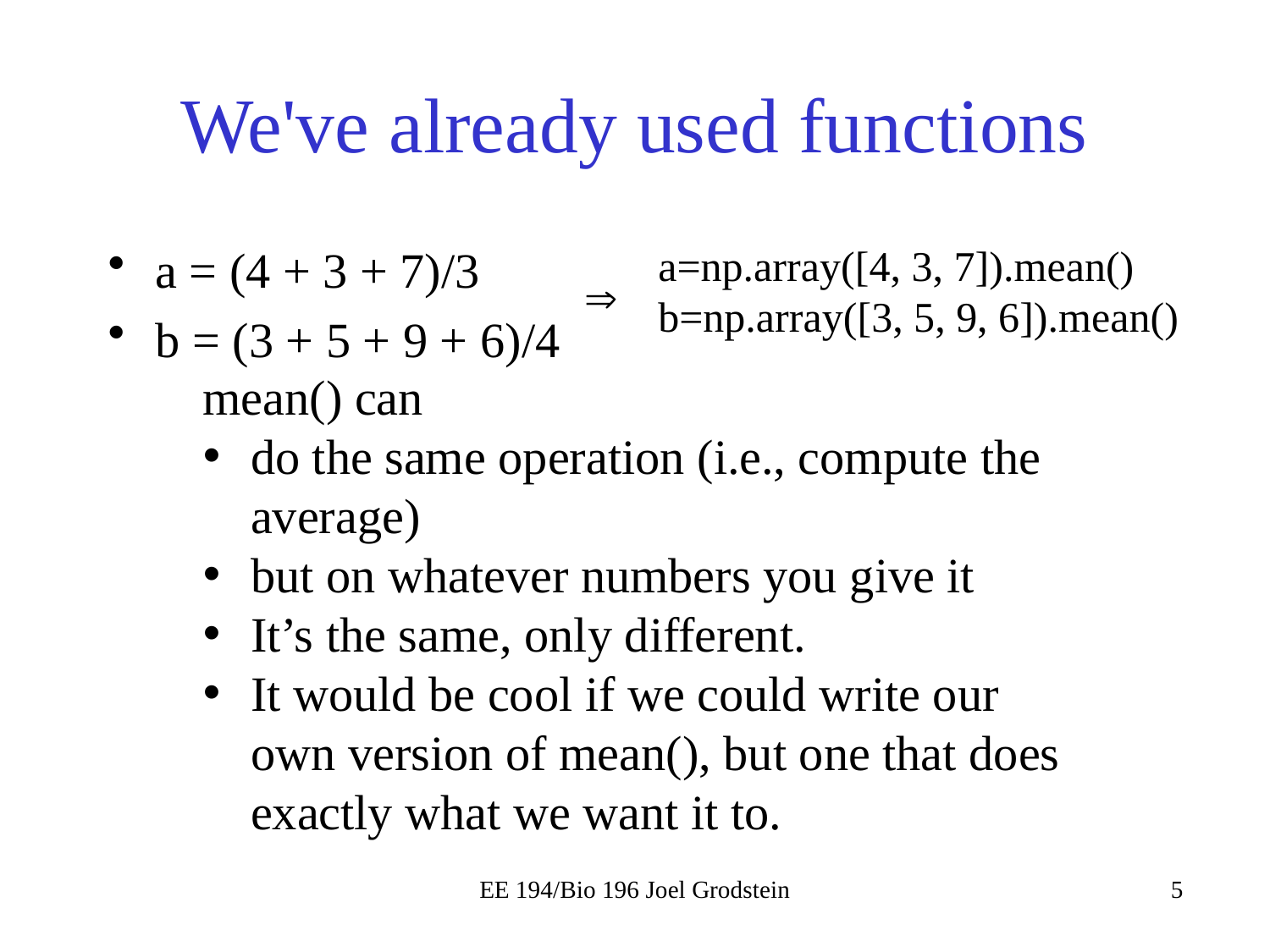

# We've already used functions
a = (4 + 3 + 7)/3
b = (3 + 5 + 9 + 6)/4
a=np.array([4, 3, 7]).mean()
b=np.array([3, 5, 9, 6]).mean()
⇒
mean() can
do the same operation (i.e., compute the average)
but on whatever numbers you give it
It’s the same, only different.
It would be cool if we could write our own version of mean(), but one that does exactly what we want it to.
EE 194/Bio 196 Joel Grodstein